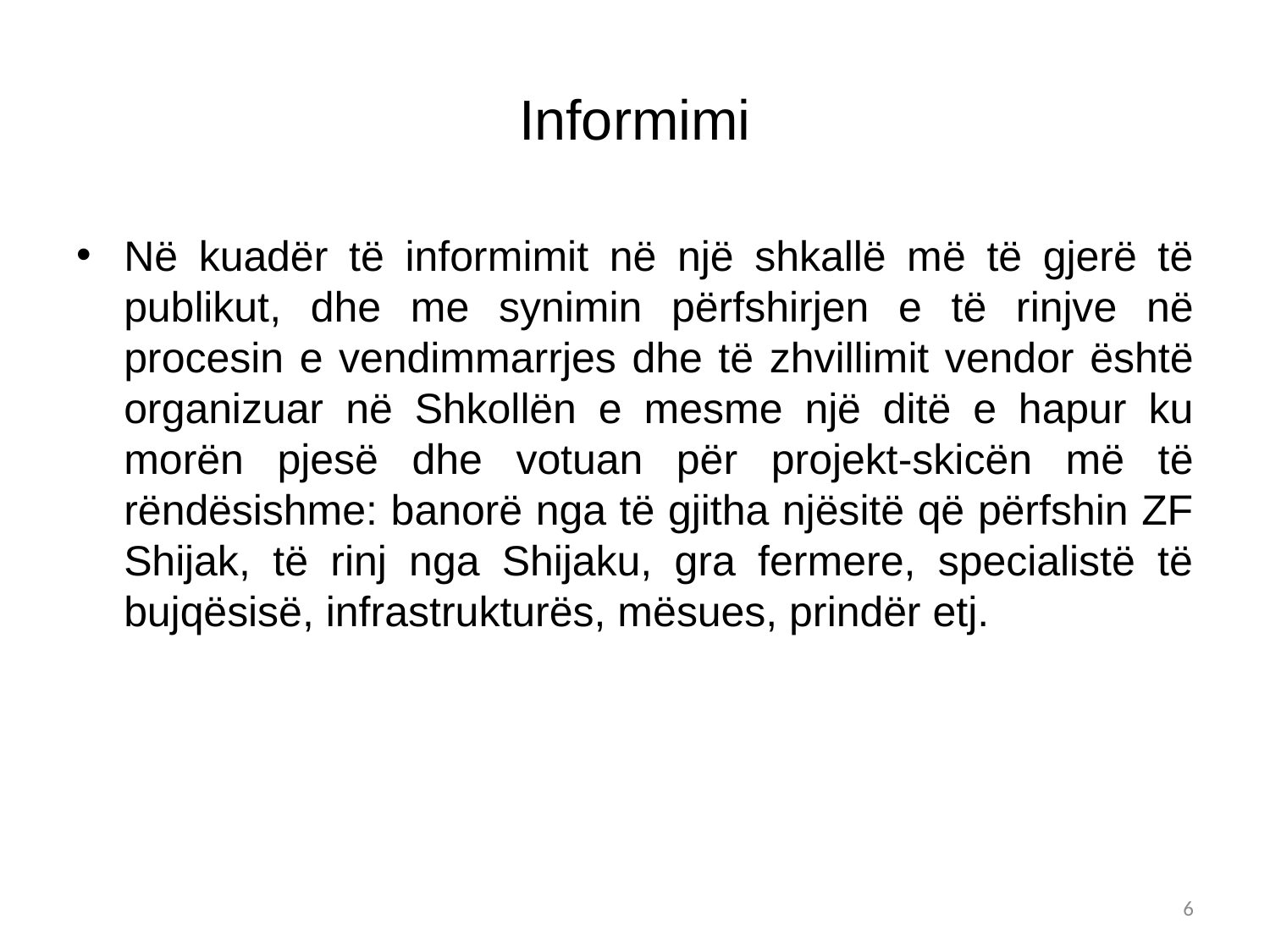

# Informimi
Në kuadër të informimit në një shkallë më të gjerë të publikut, dhe me synimin përfshirjen e të rinjve në procesin e vendimmarrjes dhe të zhvillimit vendor është organizuar në Shkollën e mesme një ditë e hapur ku morën pjesë dhe votuan për projekt-skicën më të rëndësishme: banorë nga të gjitha njësitë që përfshin ZF Shijak, të rinj nga Shijaku, gra fermere, specialistë të bujqësisë, infrastrukturës, mësues, prindër etj.
6